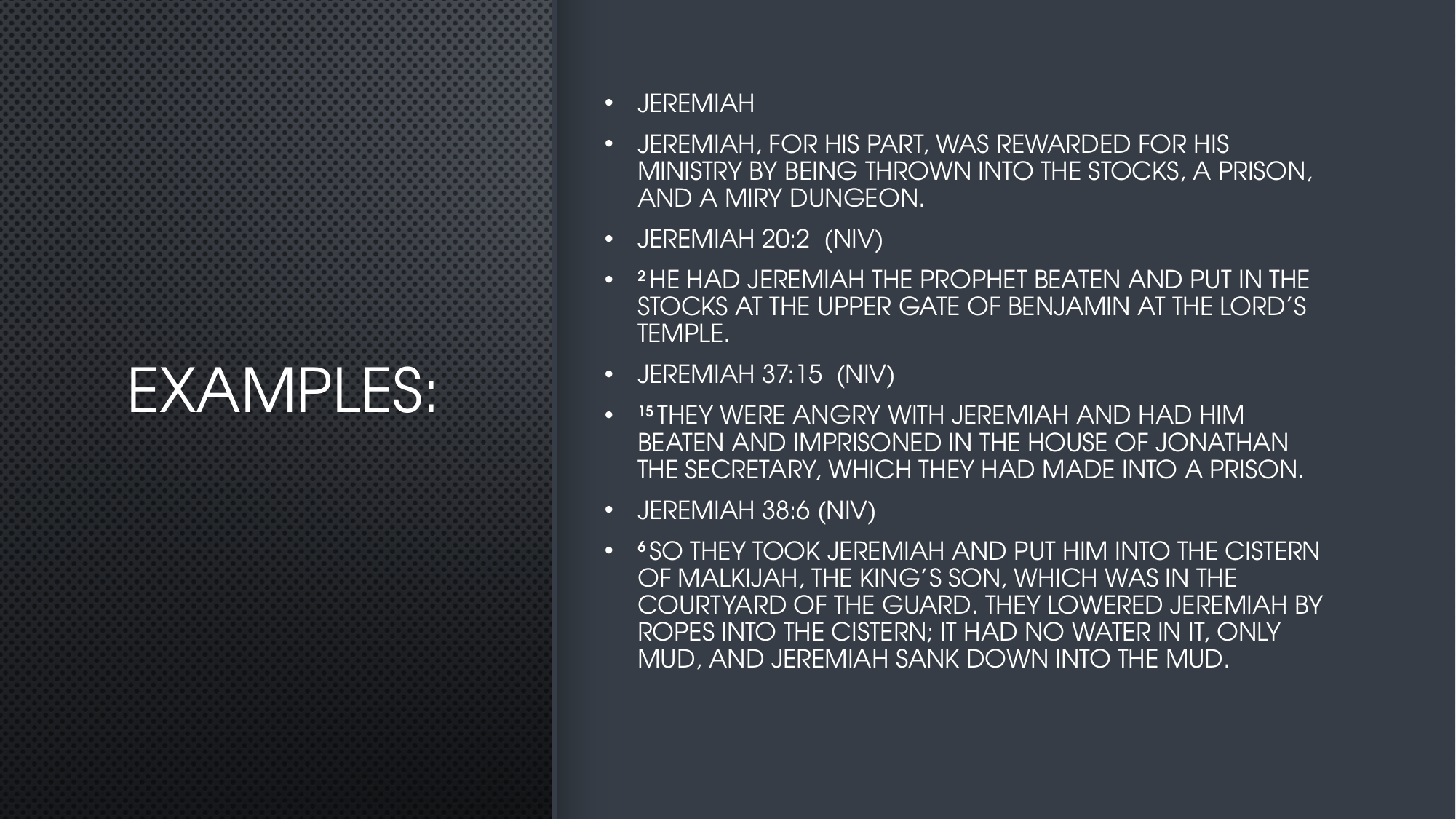

# Examples:
Jeremiah
Jeremiah, for his part, was rewarded for his ministry by being thrown into the stocks, a prison, and a miry dungeon.
Jeremiah 20:2  (NIV)
2 he had Jeremiah the prophet beaten and put in the stocks at the Upper Gate of Benjamin at the Lord’s temple.
Jeremiah 37:15  (NIV)
15 They were angry with Jeremiah and had him beaten and imprisoned in the house of Jonathan the secretary, which they had made into a prison.
Jeremiah 38:6 (NIV)
6 So they took Jeremiah and put him into the cistern of Malkijah, the king’s son, which was in the courtyard of the guard. They lowered Jeremiah by ropes into the cistern; it had no water in it, only mud, and Jeremiah sank down into the mud.